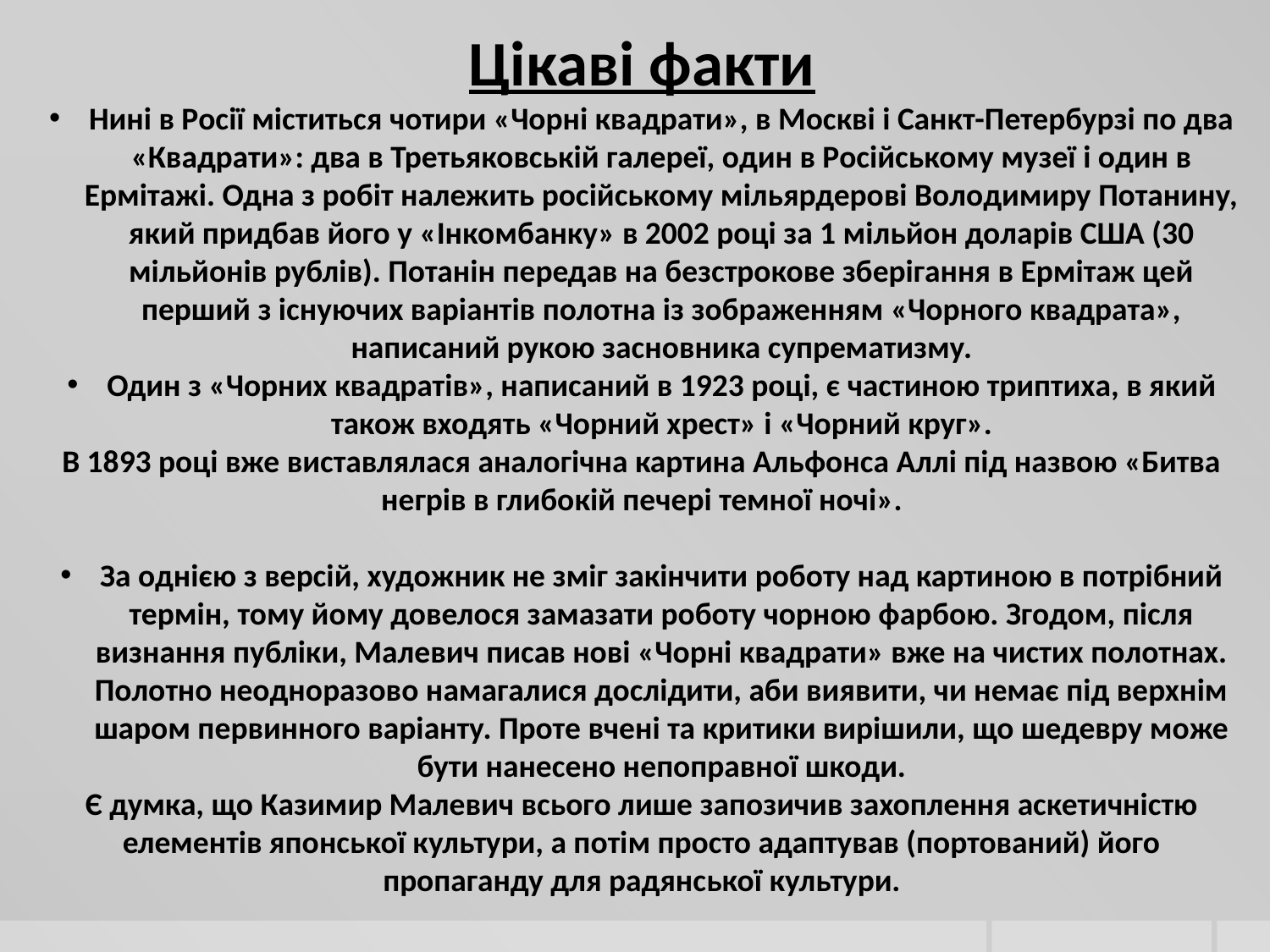

Цікаві факти
Нині в Росії міститься чотири «Чорні квадрати», в Москві і Санкт-Петербурзі по два «Квадрати»: два в Третьяковській галереї, один в Російському музеї і один в Ермітажі. Одна з робіт належить російському мільярдерові Володимиру Потанину, який придбав його у «Інкомбанку» в 2002 році за 1 мільйон доларів США (30 мільйонів рублів). Потанін передав на безстрокове зберігання в Ермітаж цей перший з існуючих варіантів полотна із зображенням «Чорного квадрата», написаний рукою засновника супрематизму.
Один з «Чорних квадратів», написаний в 1923 році, є частиною триптиха, в який також входять «Чорний хрест» і «Чорний круг».
В 1893 році вже виставлялася аналогічна картина Альфонса Аллі під назвою «Битва негрів в глибокій печері темної ночі».

За однією з версій, художник не зміг закінчити роботу над картиною в потрібний термін, тому йому довелося замазати роботу чорною фарбою. Згодом, після визнання публіки, Малевич писав нові «Чорні квадрати» вже на чистих полотнах. Полотно неодноразово намагалися дослідити, аби виявити, чи немає під верхнім шаром первинного варіанту. Проте вчені та критики вирішили, що шедевру може бути нанесено непоправної шкоди.
Є думка, що Казимир Малевич всього лише запозичив захоплення аскетичністю елементів японської культури, а потім просто адаптував (портований) його пропаганду для радянської культури.